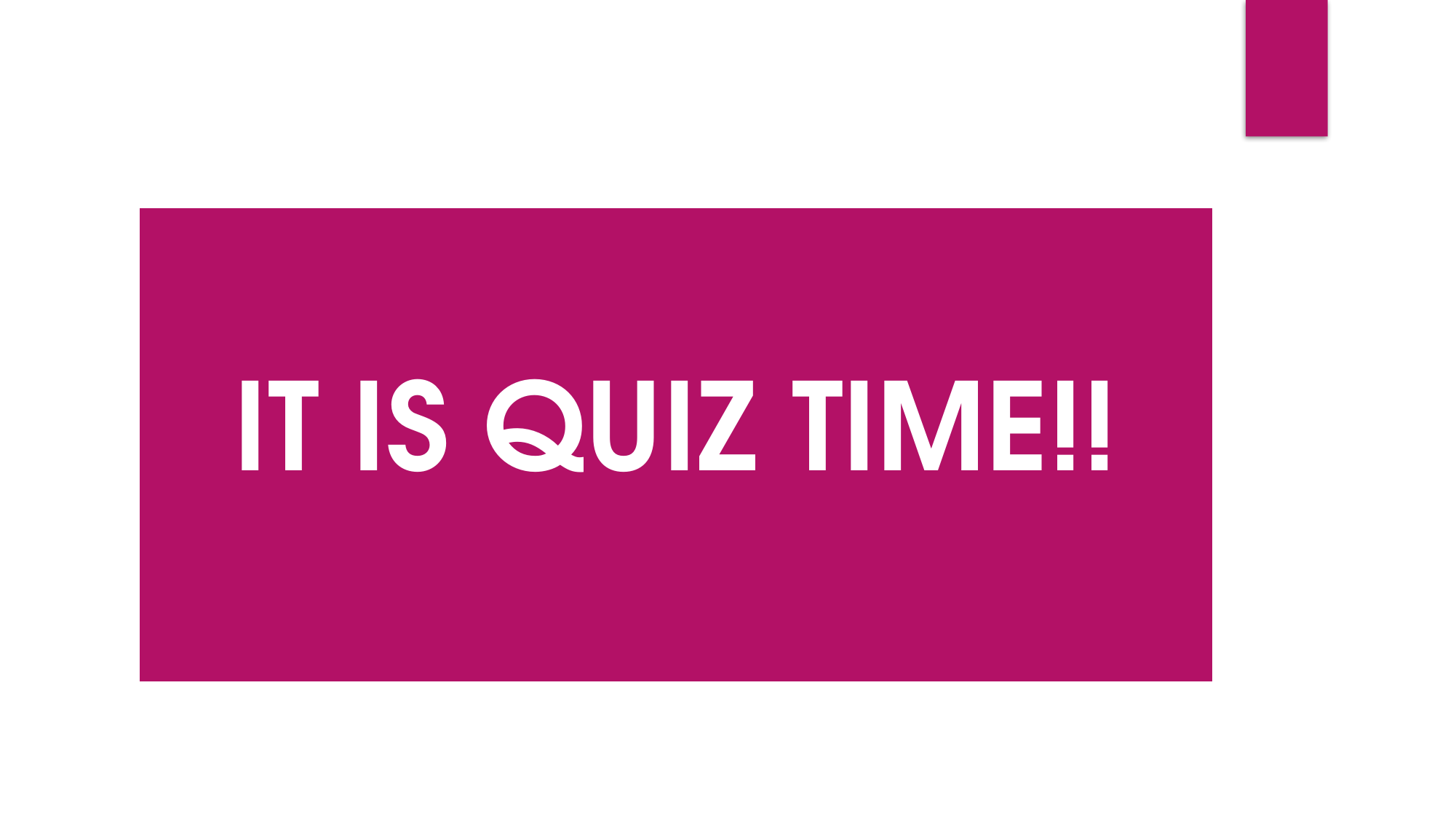

| IT IS QUIZ TIME!! |
| --- |